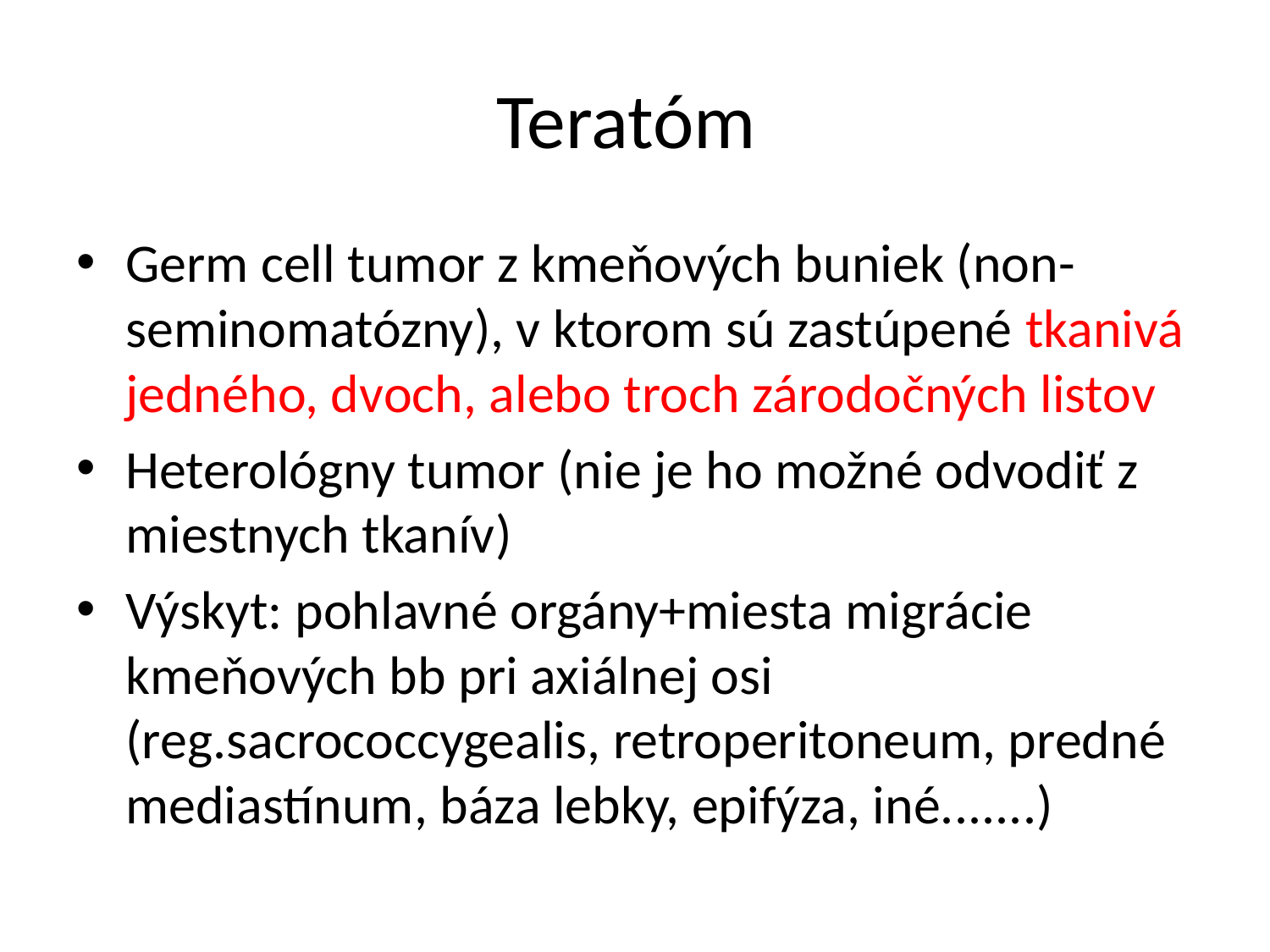

# Teratóm
Germ cell tumor z kmeňových buniek (non-seminomatózny), v ktorom sú zastúpené tkanivá jedného, dvoch, alebo troch zárodočných listov
Heterológny tumor (nie je ho možné odvodiť z miestnych tkanív)
Výskyt: pohlavné orgány+miesta migrácie kmeňových bb pri axiálnej osi (reg.sacrococcygealis, retroperitoneum, predné mediastínum, báza lebky, epifýza, iné.......)